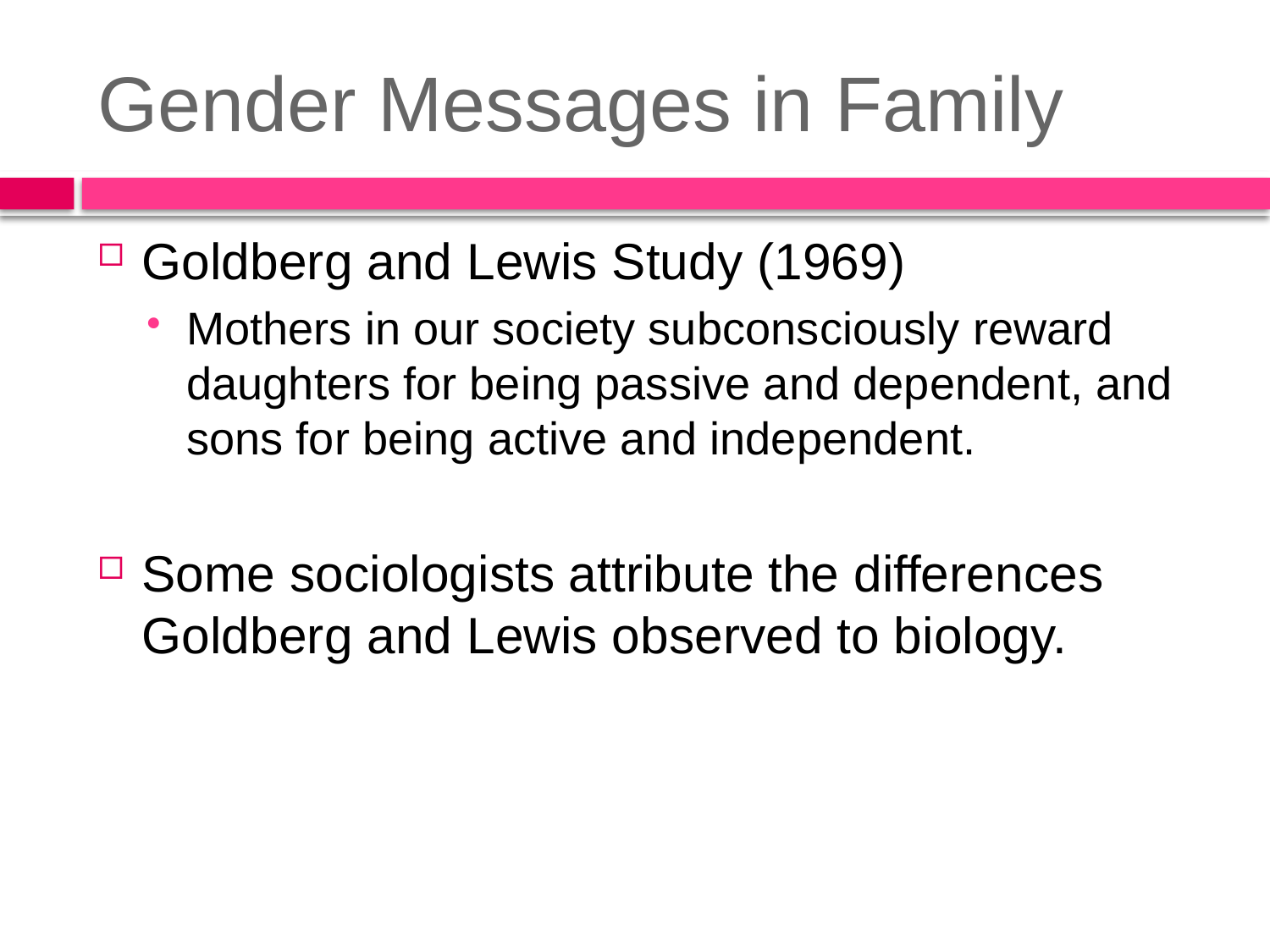

# Gender Messages in Family
Goldberg and Lewis Study (1969)
Mothers in our society subconsciously reward daughters for being passive and dependent, and sons for being active and independent.

Some sociologists attribute the differences Goldberg and Lewis observed to biology.